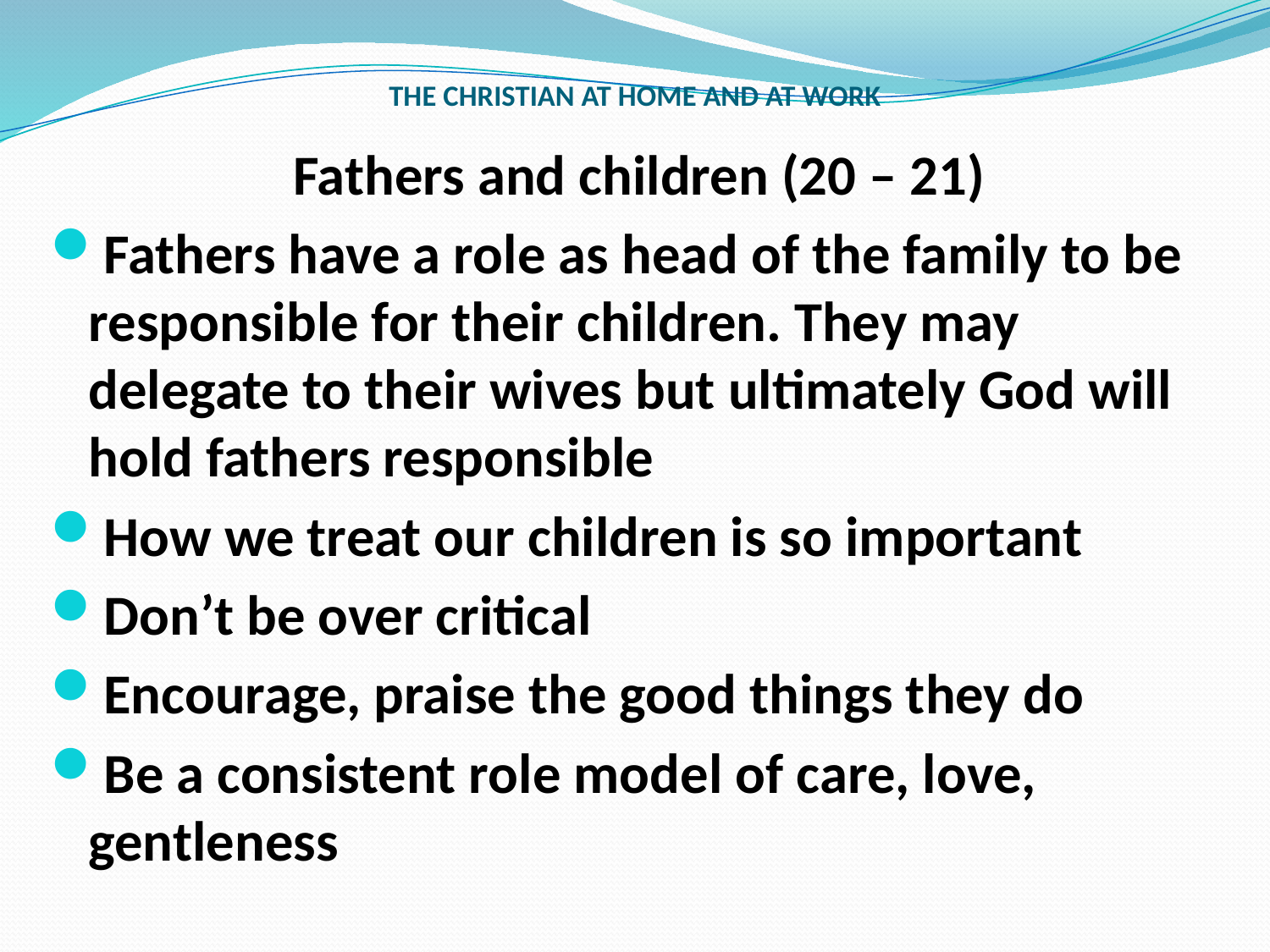

# THE CHRISTIAN AT HOME AND AT WORK
Fathers and children (20 – 21)
Fathers have a role as head of the family to be responsible for their children. They may delegate to their wives but ultimately God will hold fathers responsible
How we treat our children is so important
Don’t be over critical
Encourage, praise the good things they do
Be a consistent role model of care, love, gentleness